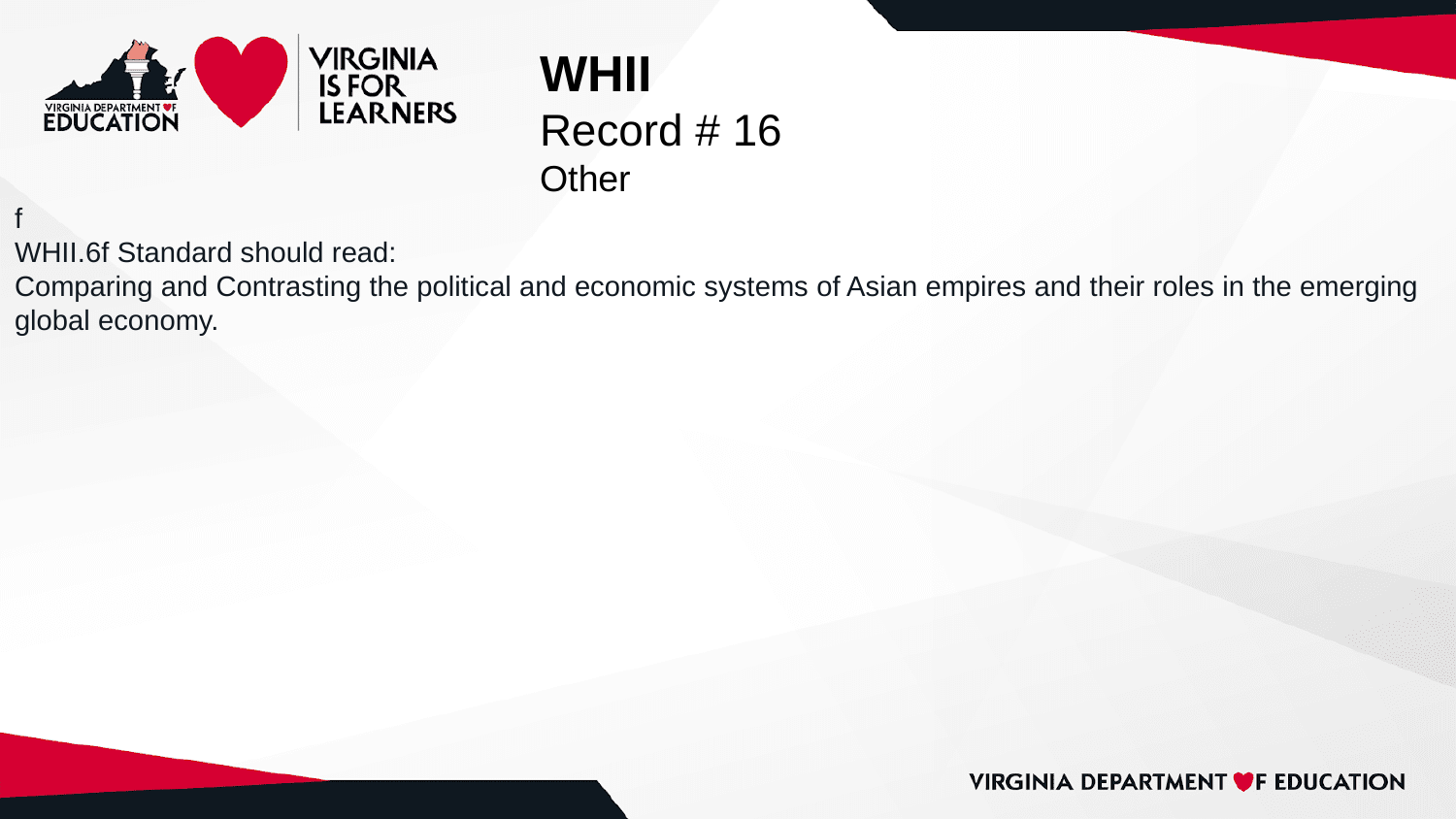

# WHII
Record # 16
Other
f
WHII.6f Standard should read:
Comparing and Contrasting the political and economic systems of Asian empires and their roles in the emerging global economy.